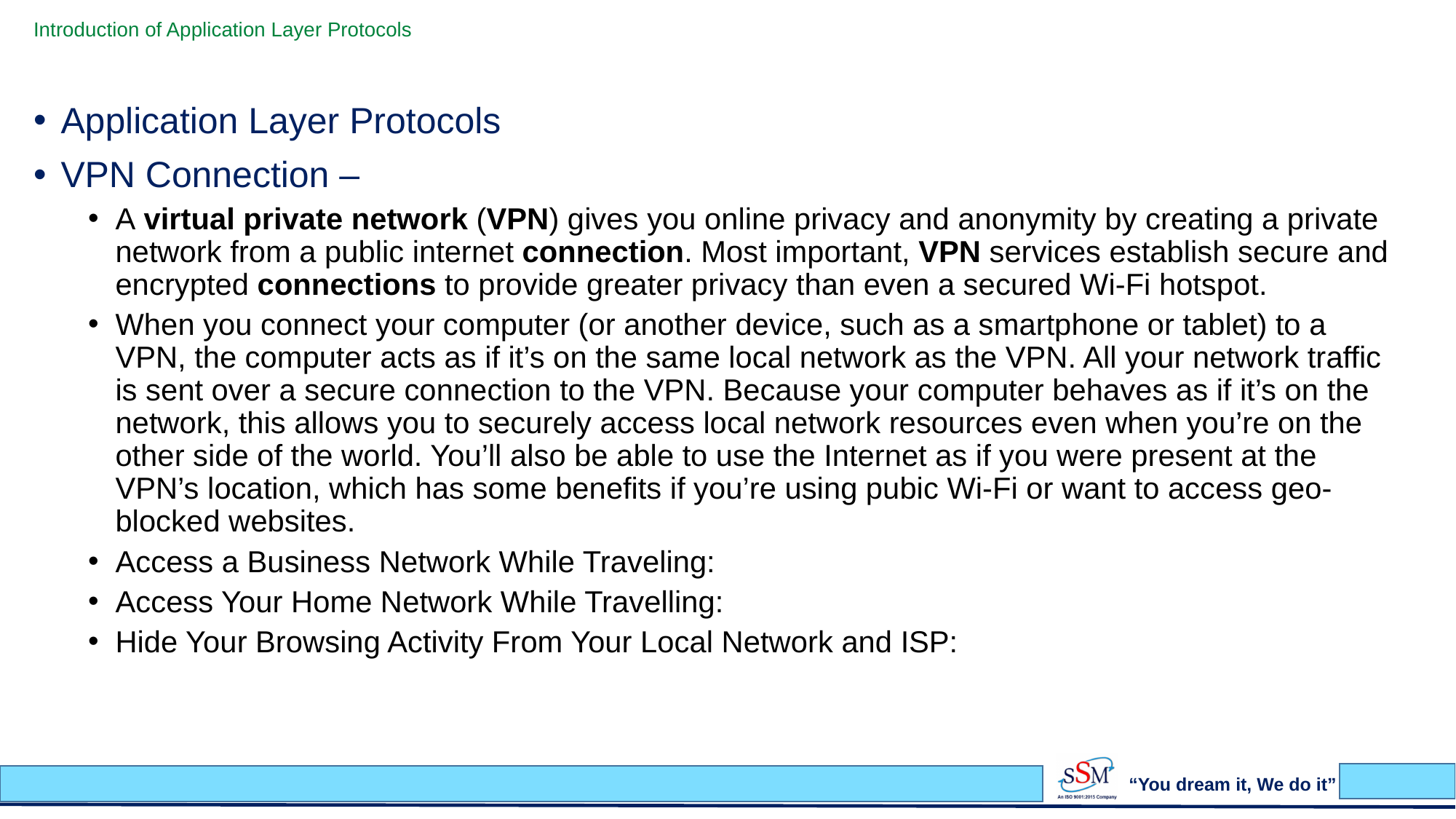

# Introduction of Application Layer Protocols
Application Layer Protocols
VPN Connection –
A virtual private network (VPN) gives you online privacy and anonymity by creating a private network from a public internet connection. Most important, VPN services establish secure and encrypted connections to provide greater privacy than even a secured Wi-Fi hotspot.
When you connect your computer (or another device, such as a smartphone or tablet) to a VPN, the computer acts as if it’s on the same local network as the VPN. All your network traffic is sent over a secure connection to the VPN. Because your computer behaves as if it’s on the network, this allows you to securely access local network resources even when you’re on the other side of the world. You’ll also be able to use the Internet as if you were present at the VPN’s location, which has some benefits if you’re using pubic Wi-Fi or want to access geo-blocked websites.
Access a Business Network While Traveling:
Access Your Home Network While Travelling:
Hide Your Browsing Activity From Your Local Network and ISP: